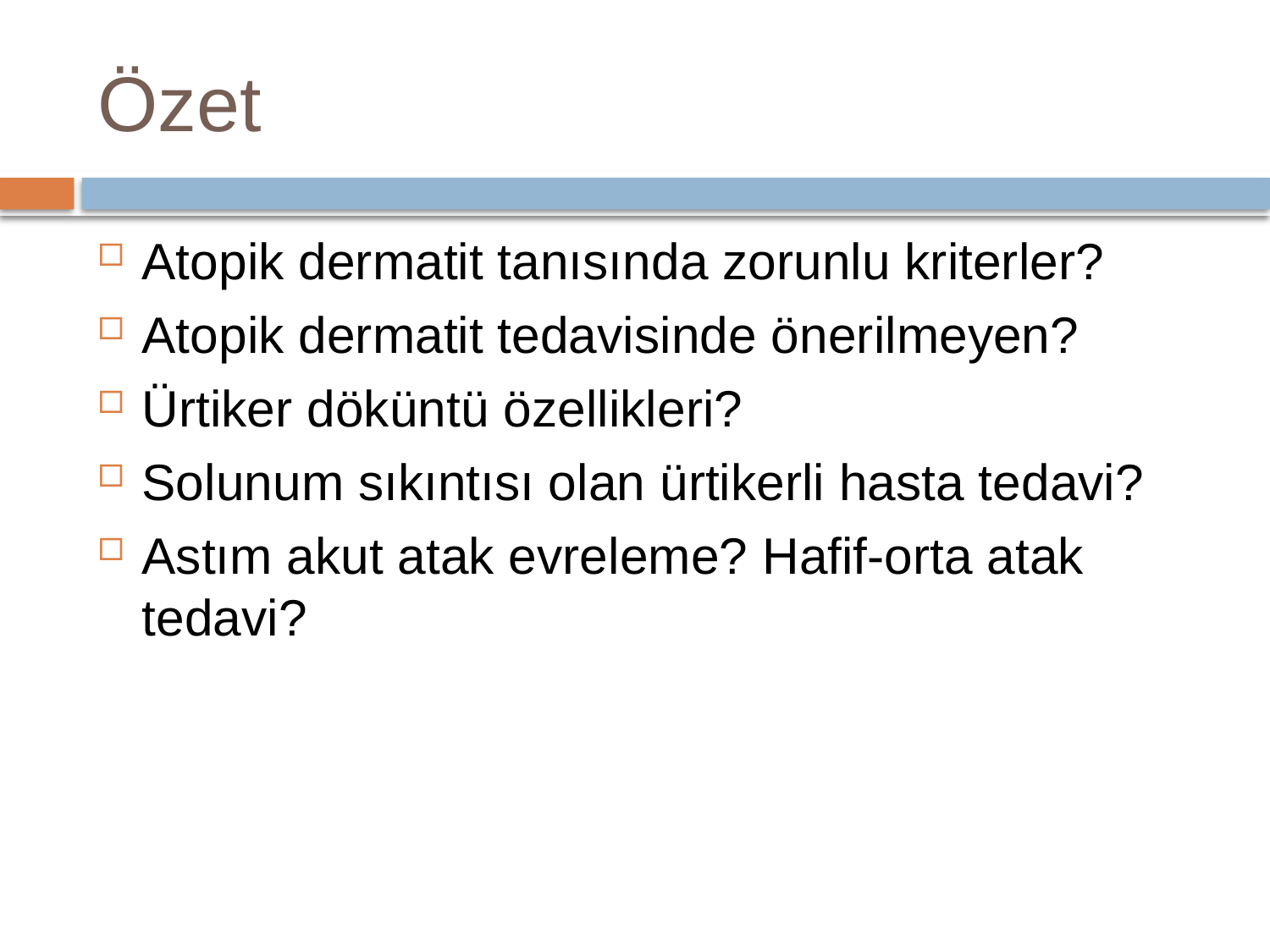

# Özet
Atopik dermatit tanısında zorunlu kriterler?
Atopik dermatit tedavisinde önerilmeyen?
Ürtiker döküntü özellikleri?
Solunum sıkıntısı olan ürtikerli hasta tedavi?
Astım akut atak evreleme? Hafif-orta atak tedavi?